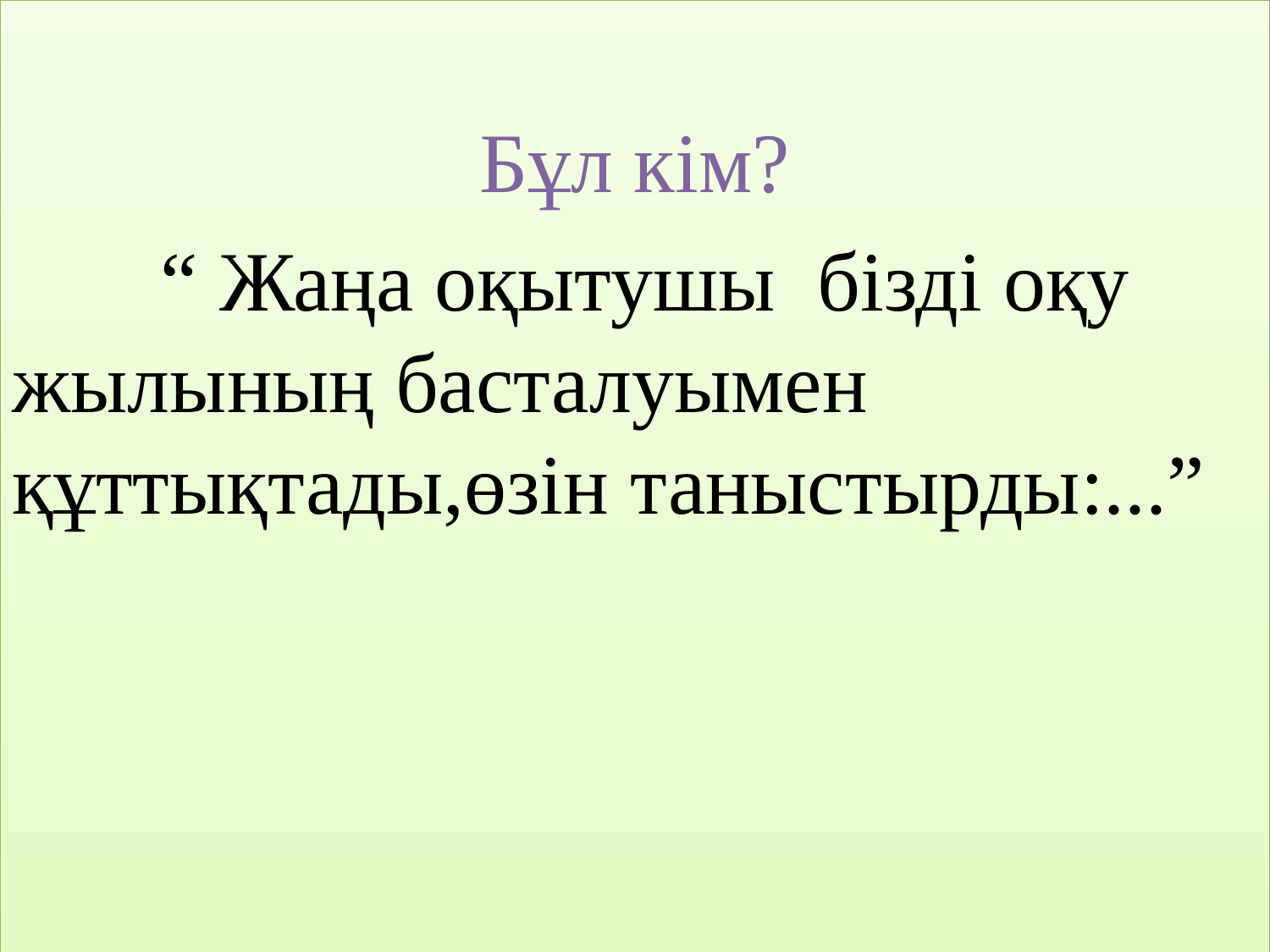

Бұл кім?
       “ Жаңа оқытушы  бізді оқу жылының басталуымен құттықтады,өзін таныстырды:...”

#